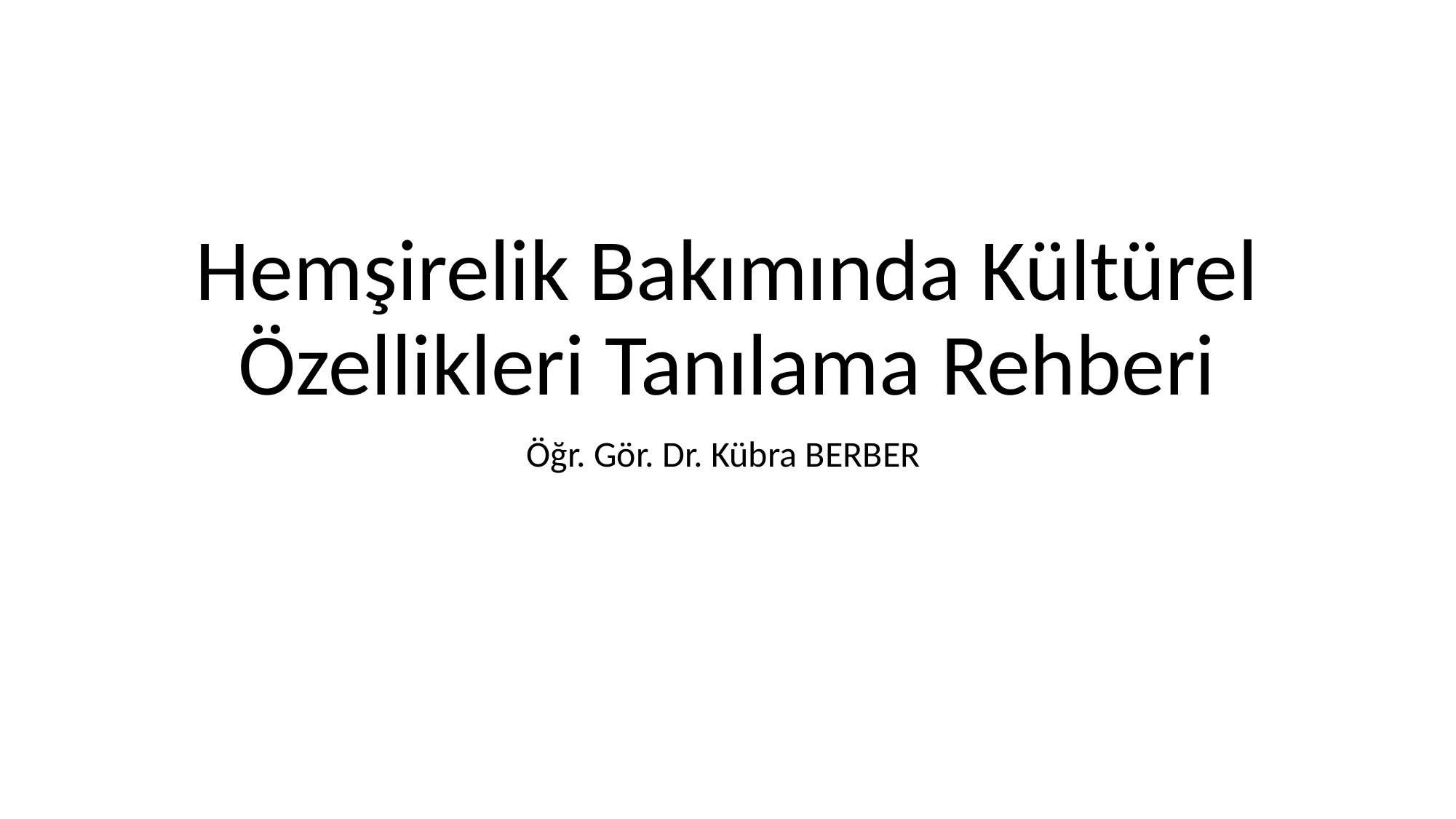

# Hemşirelik Bakımında Kültürel Özellikleri Tanılama Rehberi
Öğr. Gör. Dr. Kübra BERBER